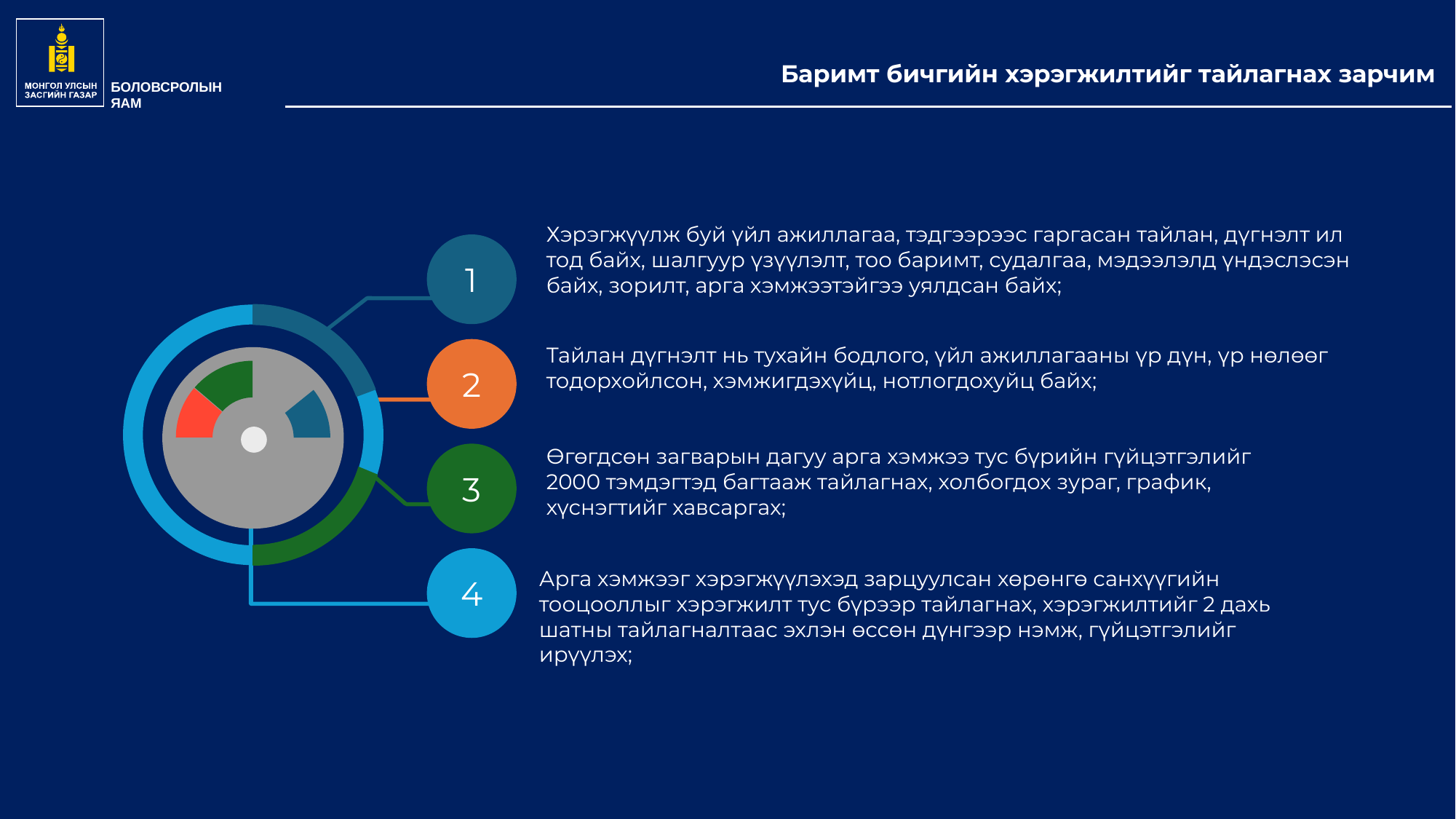

БОЛОВСРОЛЫН
ЯАМ
Баримт бичгийн хэрэгжилтийг тайлагнах зарчим
Хэрэгжүүлж буй үйл ажиллагаа, тэдгээрээс гаргасан тайлан, дүгнэлт ил тод байх, шалгуур үзүүлэлт, тоо баримт, судалгаа, мэдээлэлд үндэслэсэн байх, зорилт, арга хэмжээтэйгээ уялдсан байх;
1

2

3

4
Тайлан дүгнэлт нь тухайн бодлого, үйл ажиллагааны үр дүн, үр нөлөөг тодорхойлсон, хэмжигдэхүйц, нотлогдохуйц байх;
Өгөгдсөн загварын дагуу арга хэмжээ тус бүрийн гүйцэтгэлийг 2000 тэмдэгтэд багтааж тайлагнах, холбогдох зураг, график, хүснэгтийг хавсаргах;
Арга хэмжээг хэрэгжүүлэхэд зарцуулсан хөрөнгө санхүүгийн тооцооллыг хэрэгжилт тус бүрээр тайлагнах, хэрэгжилтийг 2 дахь шатны тайлагналтаас эхлэн өссөн дүнгээр нэмж, гүйцэтгэлийг ирүүлэх;